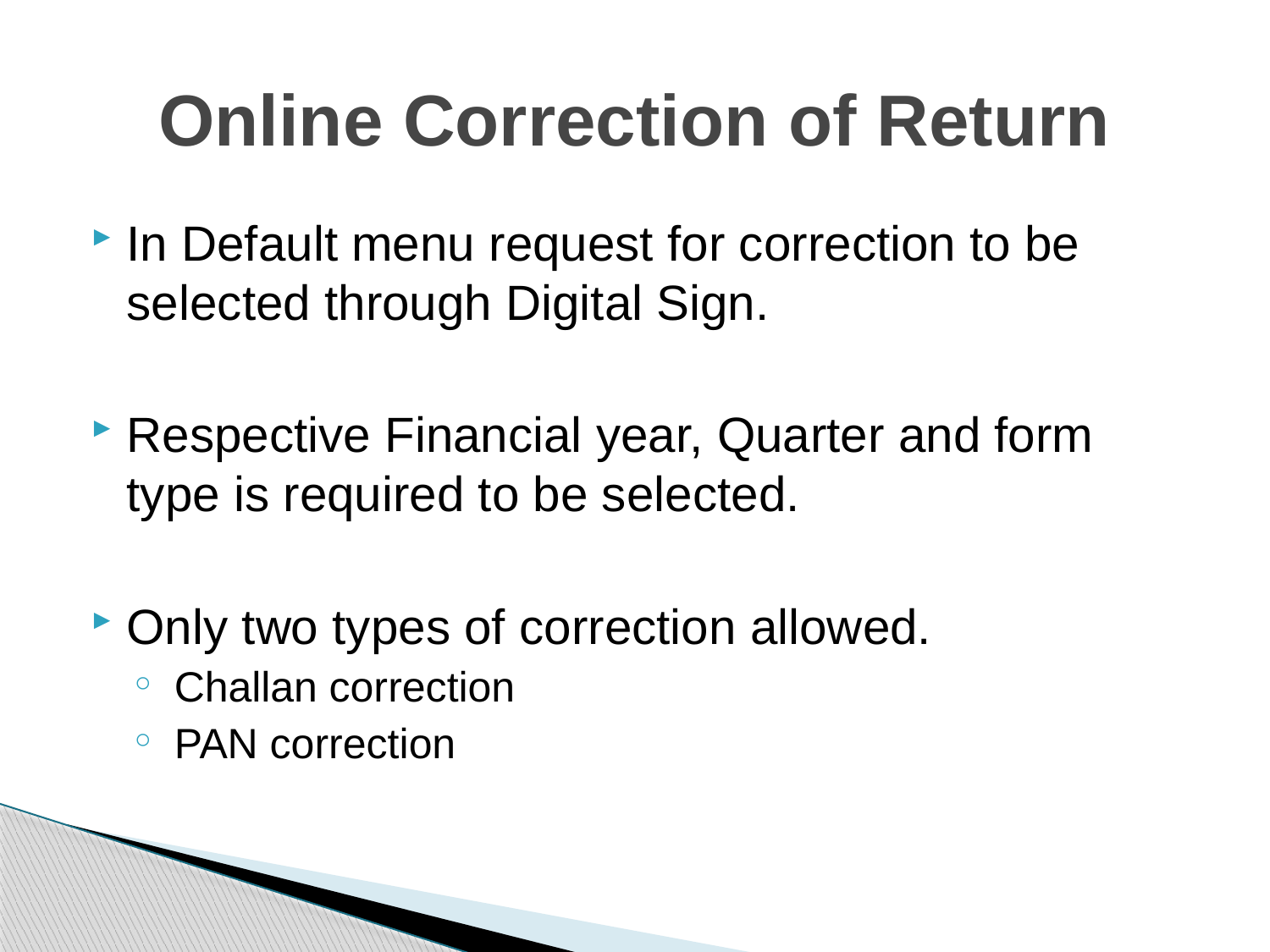

# Online Correction of Return
In Default menu request for correction to be selected through Digital Sign.

Respective Financial year, Quarter and form type is required to be selected.

Only two types of correction allowed.
 Challan correction
 PAN correction